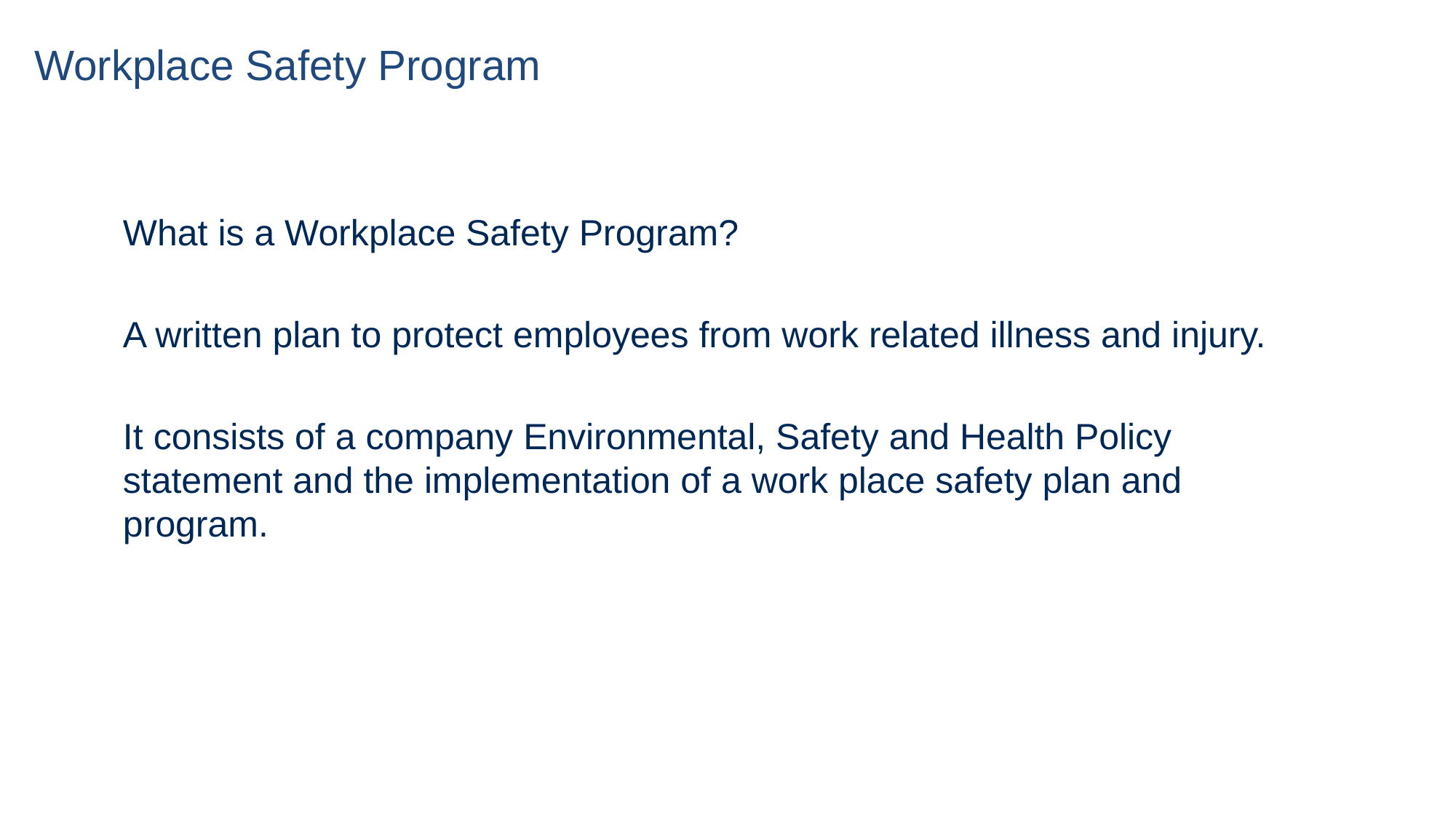

# Workplace Safety Program
What is a Workplace Safety Program?

A written plan to protect employees from work related illness and injury.

It consists of a company Environmental, Safety and Health Policy statement and the implementation of a work place safety plan and program.